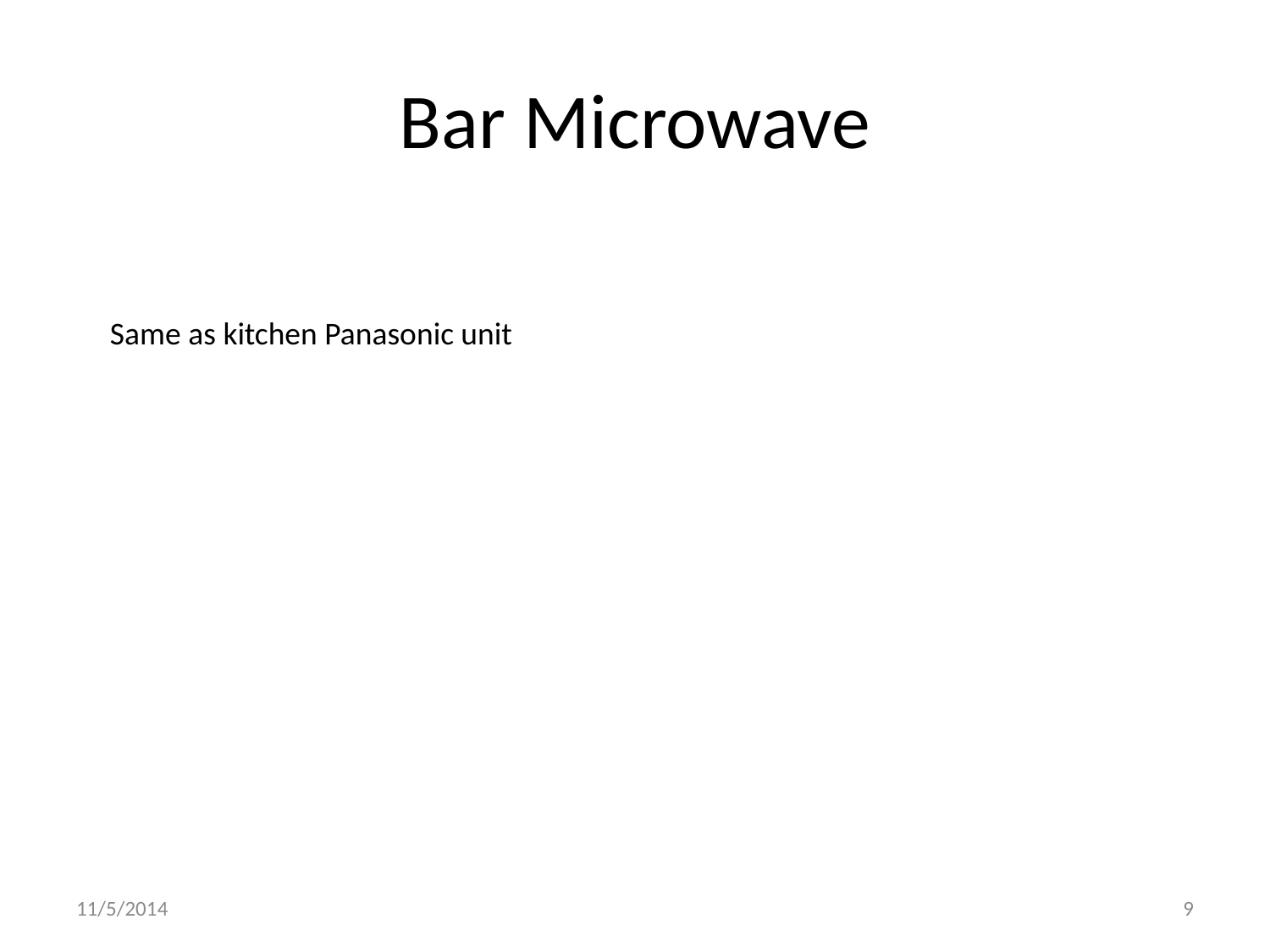

# Bar Microwave
Same as kitchen Panasonic unit
11/5/2014
9